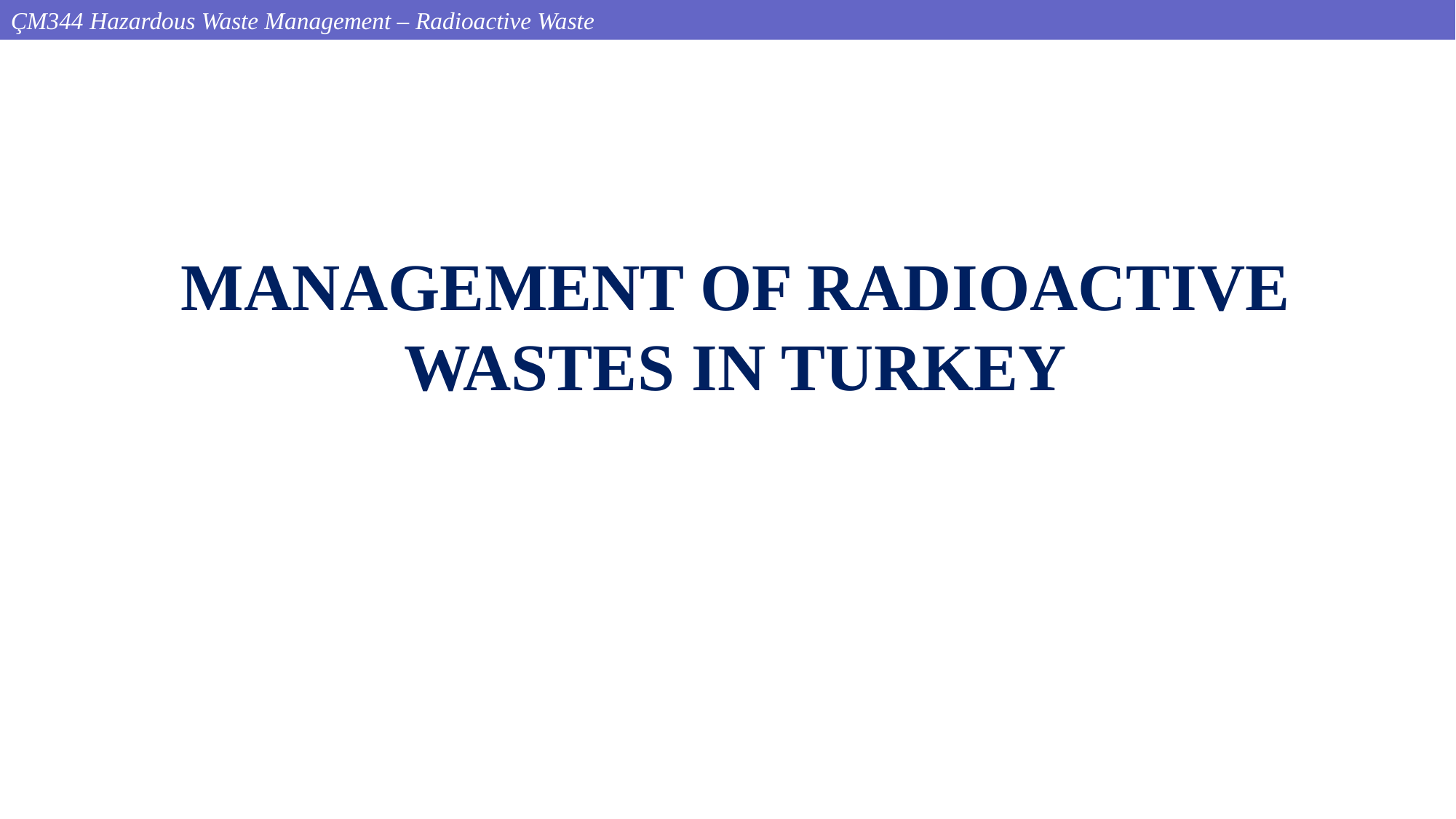

ÇM344 Hazardous Waste Management – Radioactive Waste
management of radIoactIve wasteS In Turkey